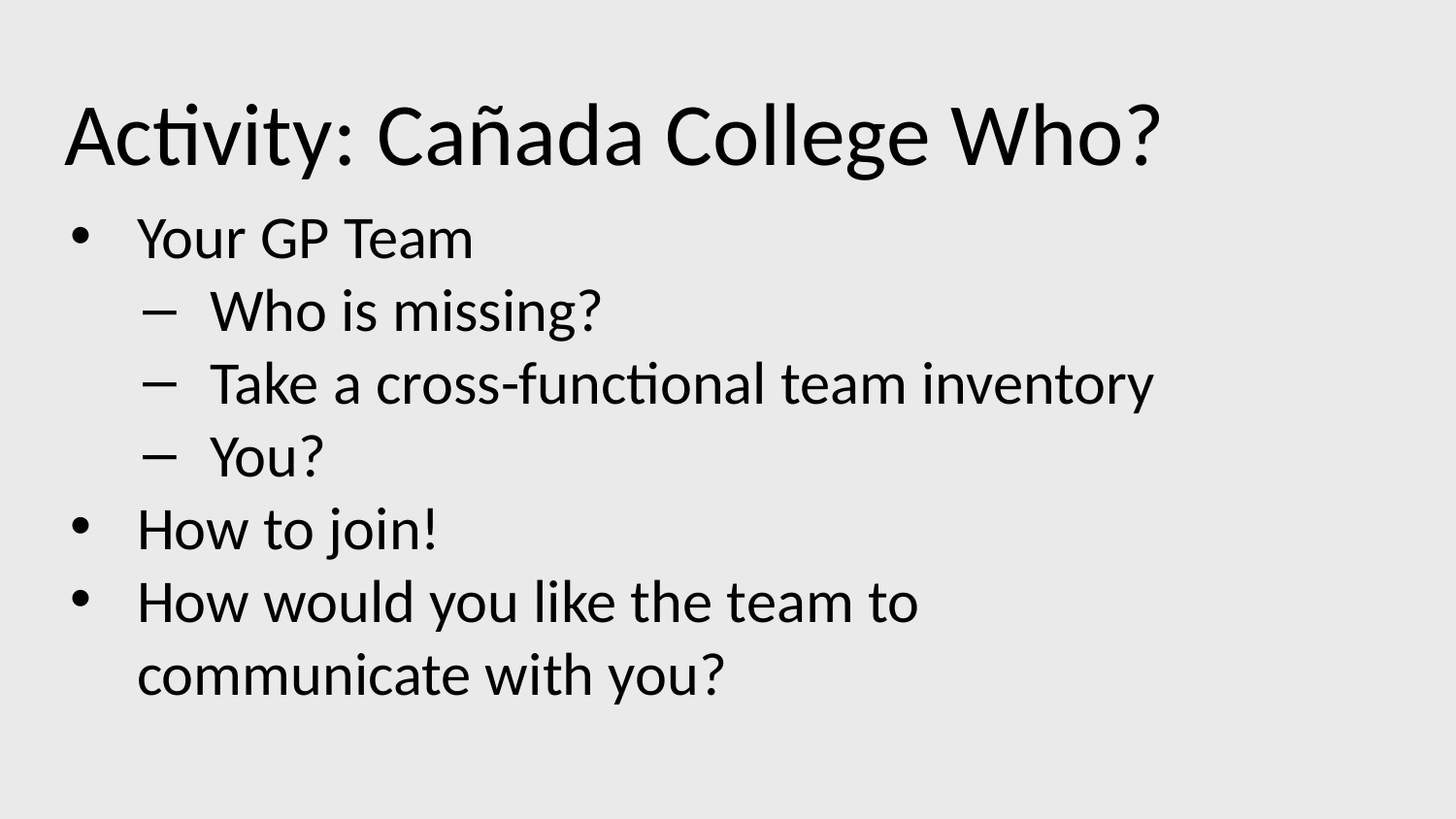

# Activity: Cañada College Who?
Your GP Team
Who is missing?
Take a cross-functional team inventory
You?
How to join!
How would you like the team to communicate with you?